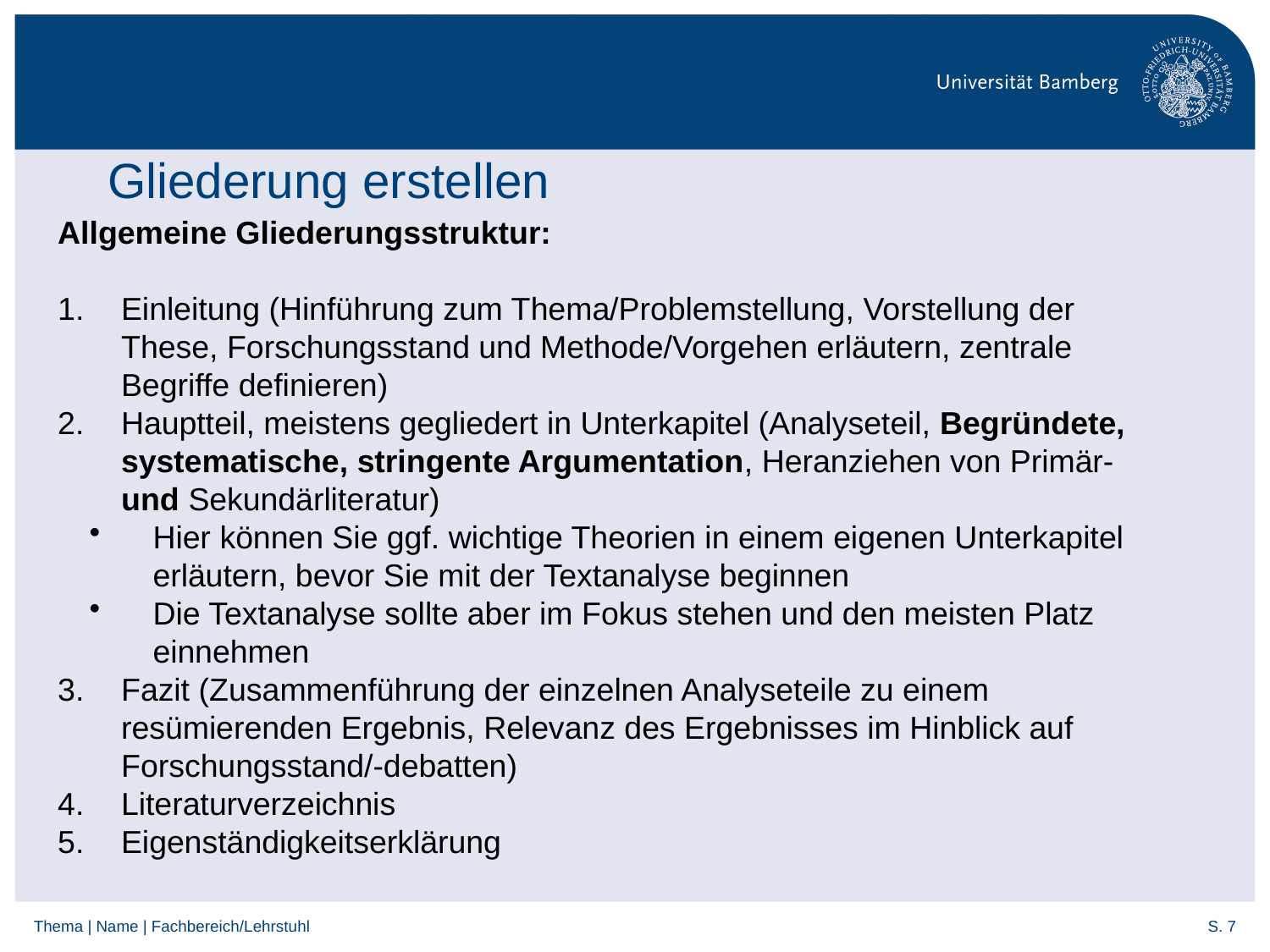

# Gliederung erstellen
Allgemeine Gliederungsstruktur:

Einleitung (Hinführung zum Thema/Problemstellung, Vorstellung der These, Forschungsstand und Methode/Vorgehen erläutern, zentrale Begriffe definieren)
Hauptteil, meistens gegliedert in Unterkapitel (Analyseteil, Begründete, systematische, stringente Argumentation, Heranziehen von Primär- und Sekundärliteratur)
Hier können Sie ggf. wichtige Theorien in einem eigenen Unterkapitel erläutern, bevor Sie mit der Textanalyse beginnen
Die Textanalyse sollte aber im Fokus stehen und den meisten Platz einnehmen
Fazit (Zusammenführung der einzelnen Analyseteile zu einem resümierenden Ergebnis, Relevanz des Ergebnisses im Hinblick auf Forschungsstand/-debatten)
Literaturverzeichnis
Eigenständigkeitserklärung